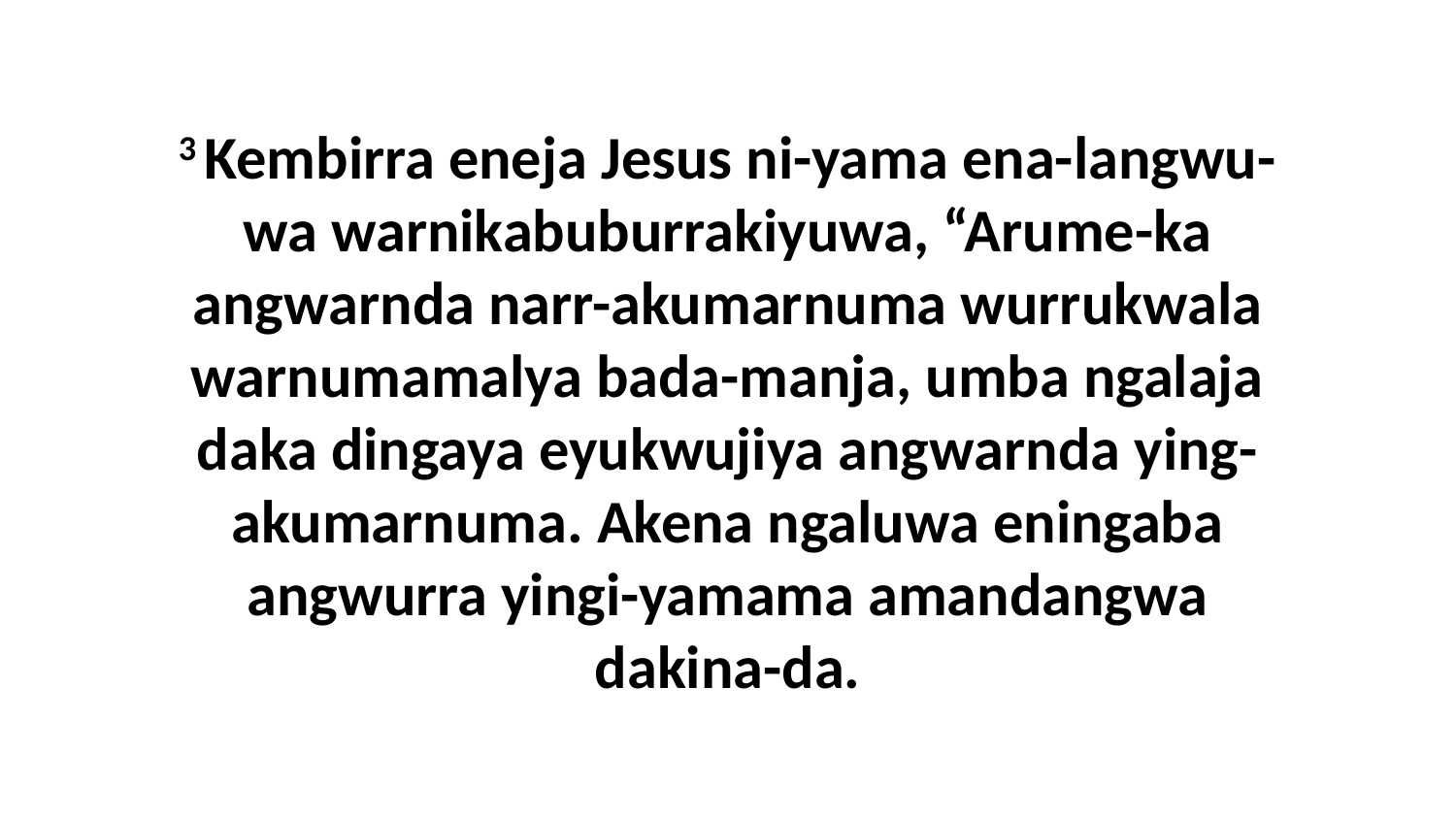

3 Kembirra eneja Jesus ni-yama ena-langwu-wa warnikabuburrakiyuwa, “Arume-ka angwarnda narr-akumarnuma wurrukwala warnumamalya bada-manja, umba ngalaja daka dingaya eyukwujiya angwarnda ying-akumarnuma. Akena ngaluwa eningaba angwurra yingi-yamama amandangwa dakina-da.